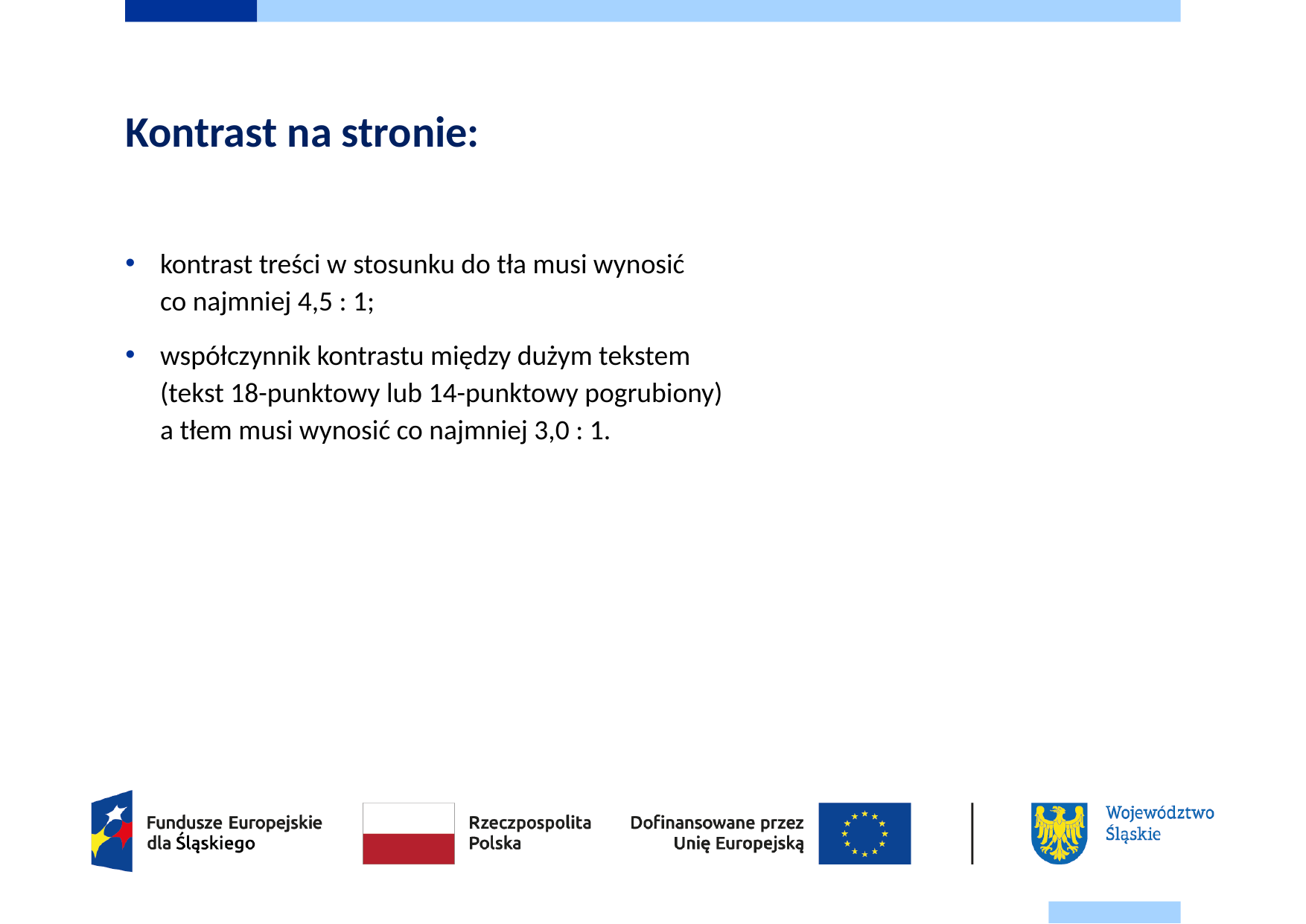

# Kontrast na stronie:
kontrast treści w stosunku do tła musi wynosić
co najmniej 4,5 : 1;
współczynnik kontrastu między dużym tekstem
(tekst 18-punktowy lub 14-punktowy pogrubiony)
a tłem musi wynosić co najmniej 3,0 : 1.